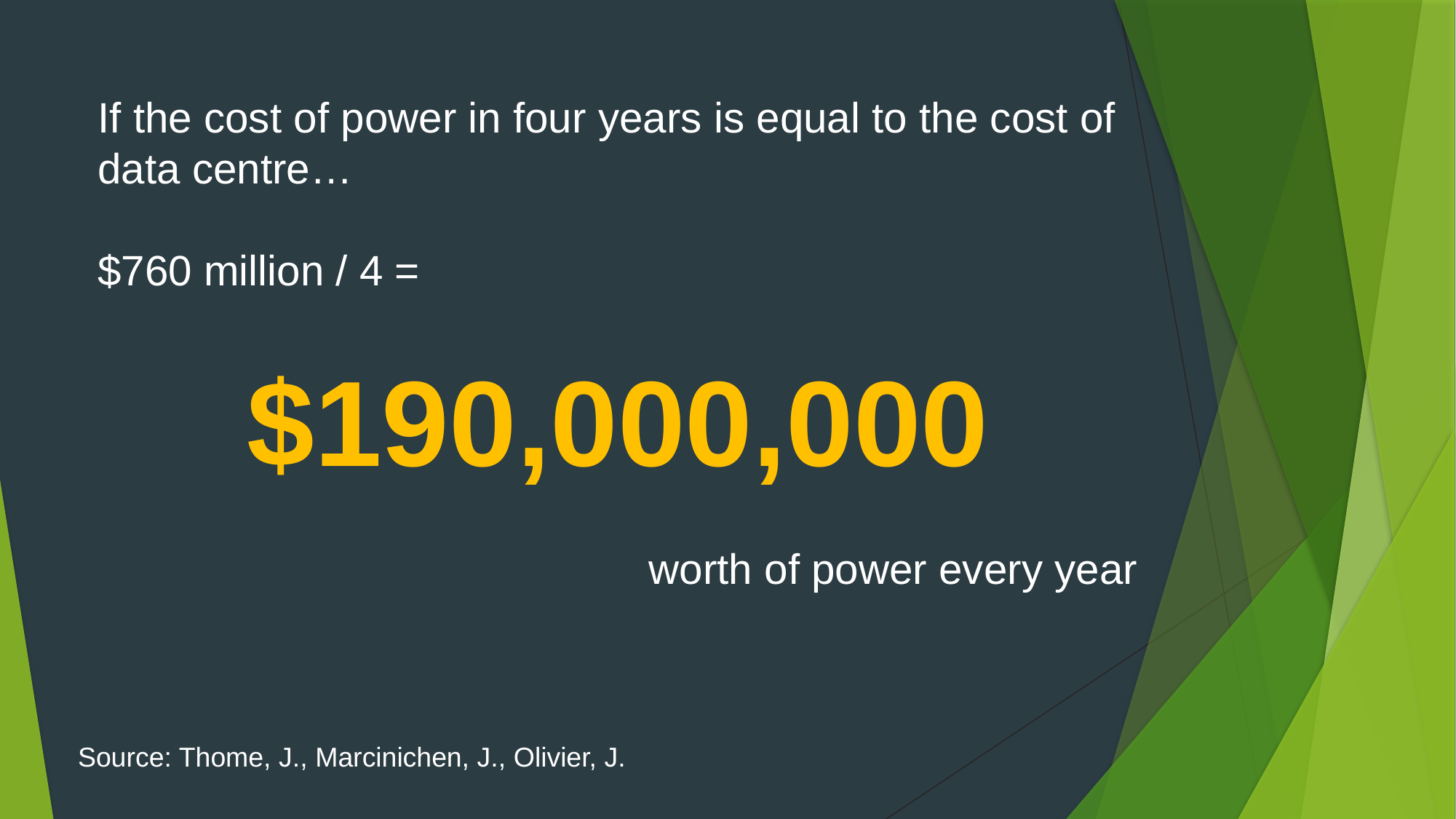

If the cost of power in four years is equal to the cost of data centre…

$760 million / 4 =

$190,000,000

worth of power every year

Source: Thome, J., Marcinichen, J., Olivier, J.